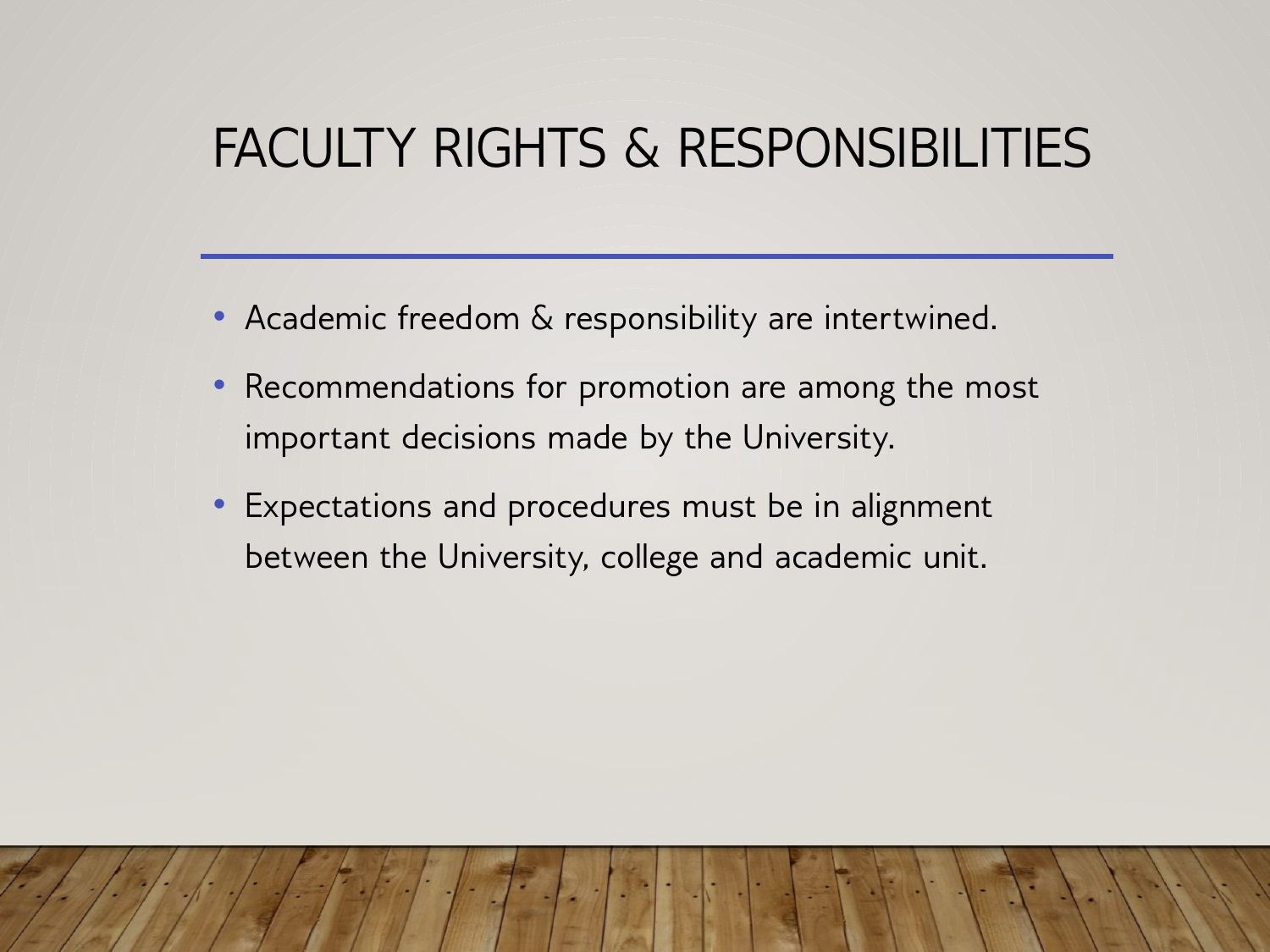

# Faculty Rights & Responsibilities
Academic freedom & responsibility are intertwined.
Recommendations for promotion are among the most important decisions made by the University.
Expectations and procedures must be in alignment between the University, college and academic unit.